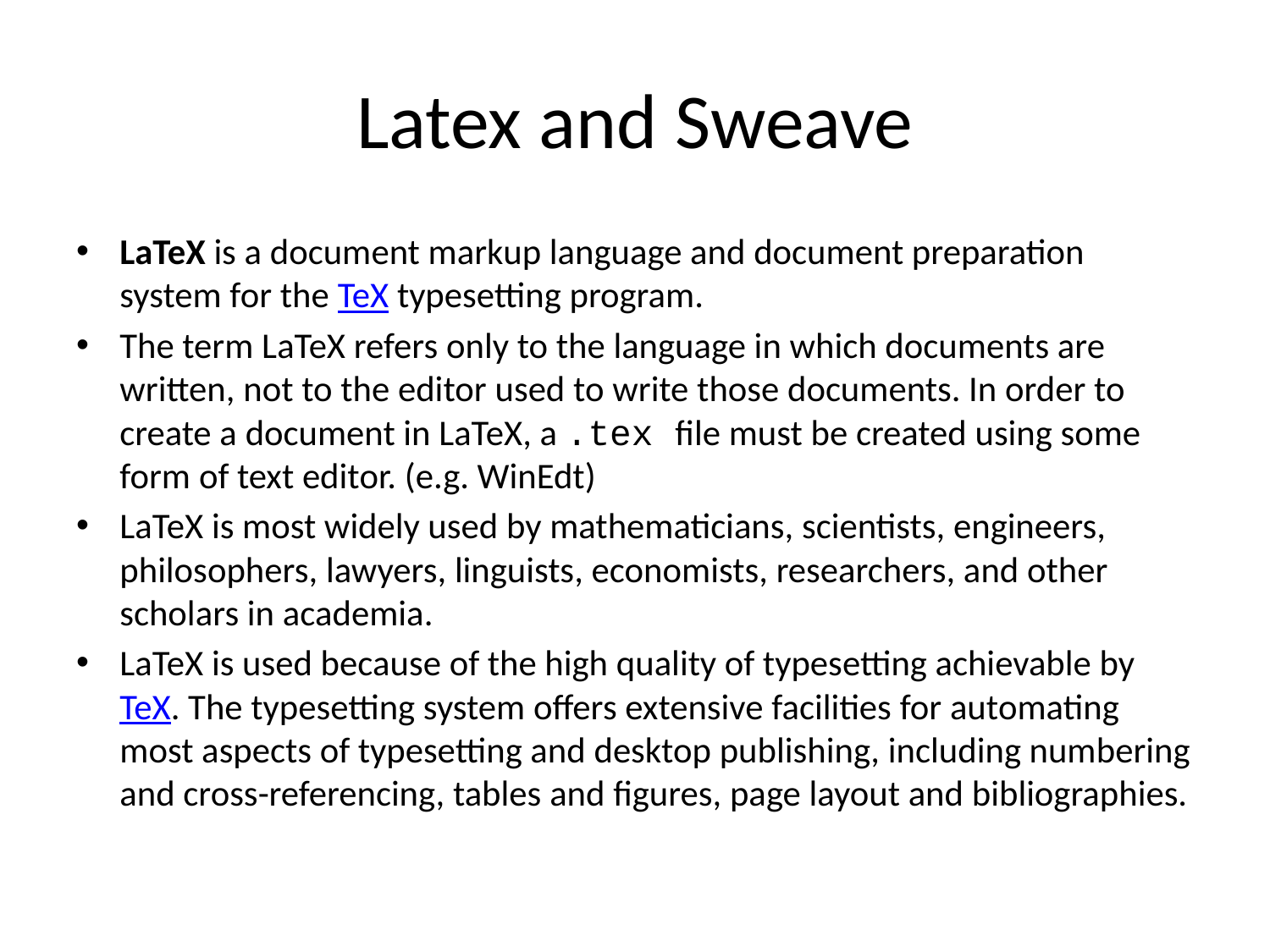

# Latex and Sweave
LaTeX is a document markup language and document preparation system for the TeX typesetting program.
The term LaTeX refers only to the language in which documents are written, not to the editor used to write those documents. In order to create a document in LaTeX, a .tex file must be created using some form of text editor. (e.g. WinEdt)
LaTeX is most widely used by mathematicians, scientists, engineers, philosophers, lawyers, linguists, economists, researchers, and other scholars in academia.
LaTeX is used because of the high quality of typesetting achievable by TeX. The typesetting system offers extensive facilities for automating most aspects of typesetting and desktop publishing, including numbering and cross-referencing, tables and figures, page layout and bibliographies.